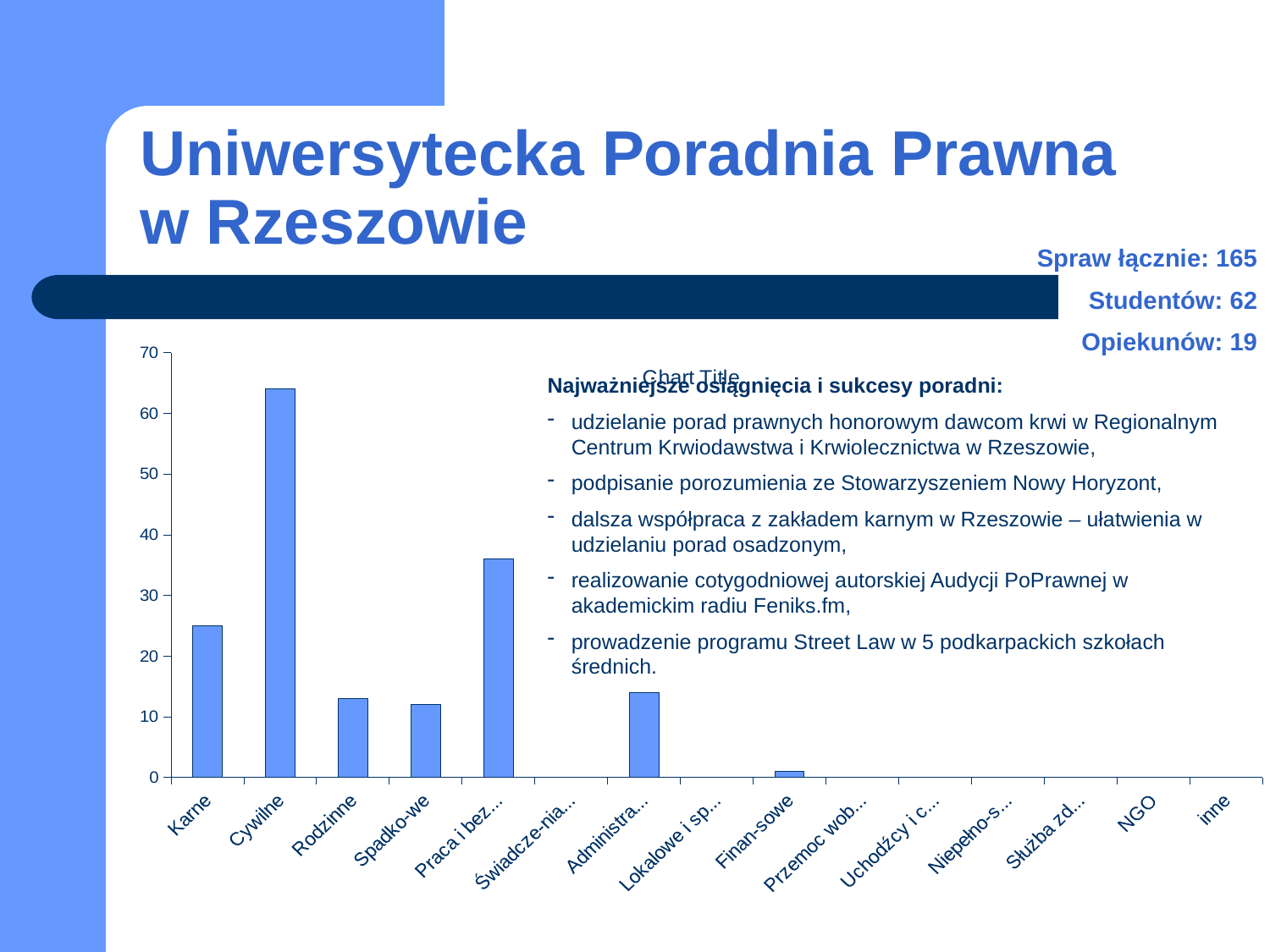

# Uniwersytecka Poradnia Prawna w Rzeszowie
Spraw łącznie: 165
Studentów: 62
Opiekunów: 19

### Chart:

| Category |  |
|---|---|
| Karne | 25.0 |
| Cywilne | 64.0 |
| Rodzinne | 13.0 |
| Spadko-we | 12.0 |
| Praca i bezro-bocie | 36.0 |
| Świadcze-nia społeczne | 0.0 |
| Administra-cyjne | 14.0 |
| Lokalowe i spół-dzielcze | 0.0 |
| Finan-sowe | 1.0 |
| Przemoc wobec kobiet | 0.0 |
| Uchodźcy i cudzo-ziemcy | 0.0 |
| Niepełno-sprawni | 0.0 |
| Służba zdrowia | 0.0 |
| NGO | 0.0 |
| inne | 0.0 |
Najważniejsze osiągnięcia i sukcesy poradni:
udzielanie porad prawnych honorowym dawcom krwi w Regionalnym Centrum Krwiodawstwa i Krwiolecznictwa w Rzeszowie,
podpisanie porozumienia ze Stowarzyszeniem Nowy Horyzont,
dalsza współpraca z zakładem karnym w Rzeszowie – ułatwienia w udzielaniu porad osadzonym,
realizowanie cotygodniowej autorskiej Audycji PoPrawnej w akademickim radiu Feniks.fm,
prowadzenie programu Street Law w 5 podkarpackich szkołach średnich.